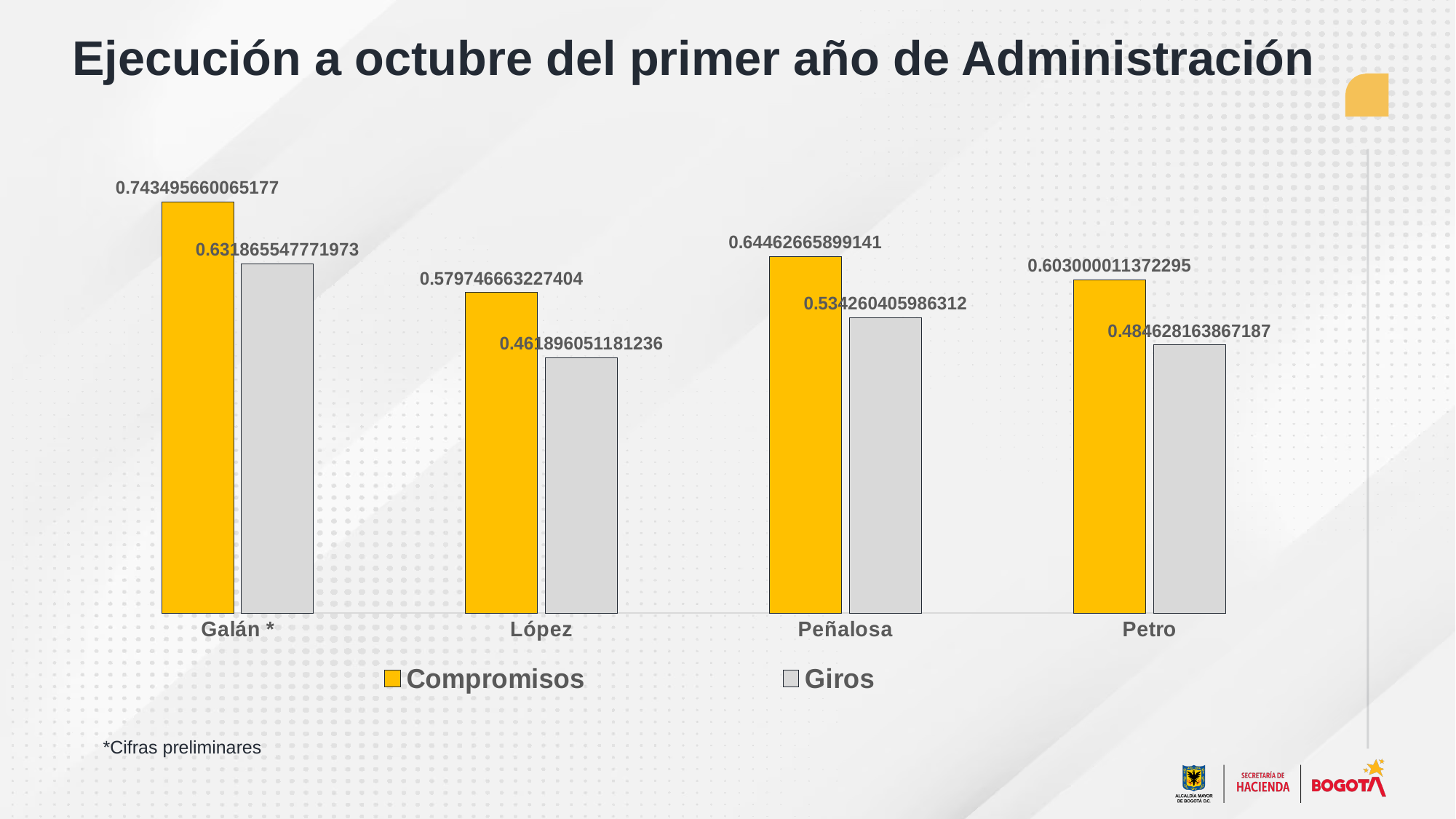

Ejecución a octubre del primer año de Administración

### Chart

| Category | Compromisos | Giros |
|---|---|---|
| Galán * | 0.7434956600651774 | 0.6318655477719733 |
|  | None | None |
| López | 0.5797466632274044 | 0.4618960511812362 |
|  | None | None |
| Peñalosa | 0.6446266589914099 | 0.5342604059863123 |
|  | None | None |
| Petro | 0.6030000113722948 | 0.4846281638671867 |
*Cifras preliminares